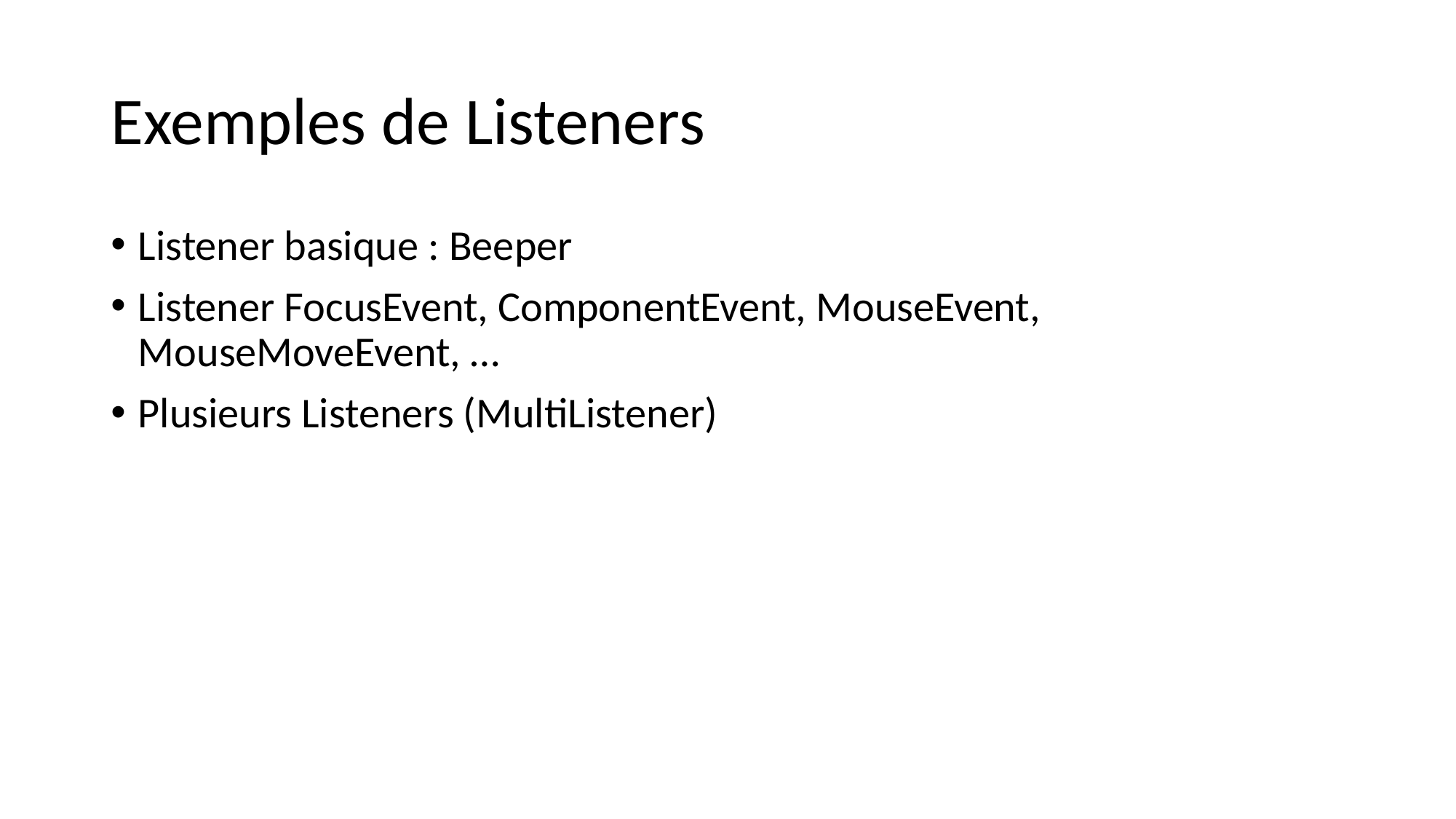

# Exemples de Listeners
Listener basique : Beeper
Listener FocusEvent, ComponentEvent, MouseEvent, MouseMoveEvent, …
Plusieurs Listeners (MultiListener)